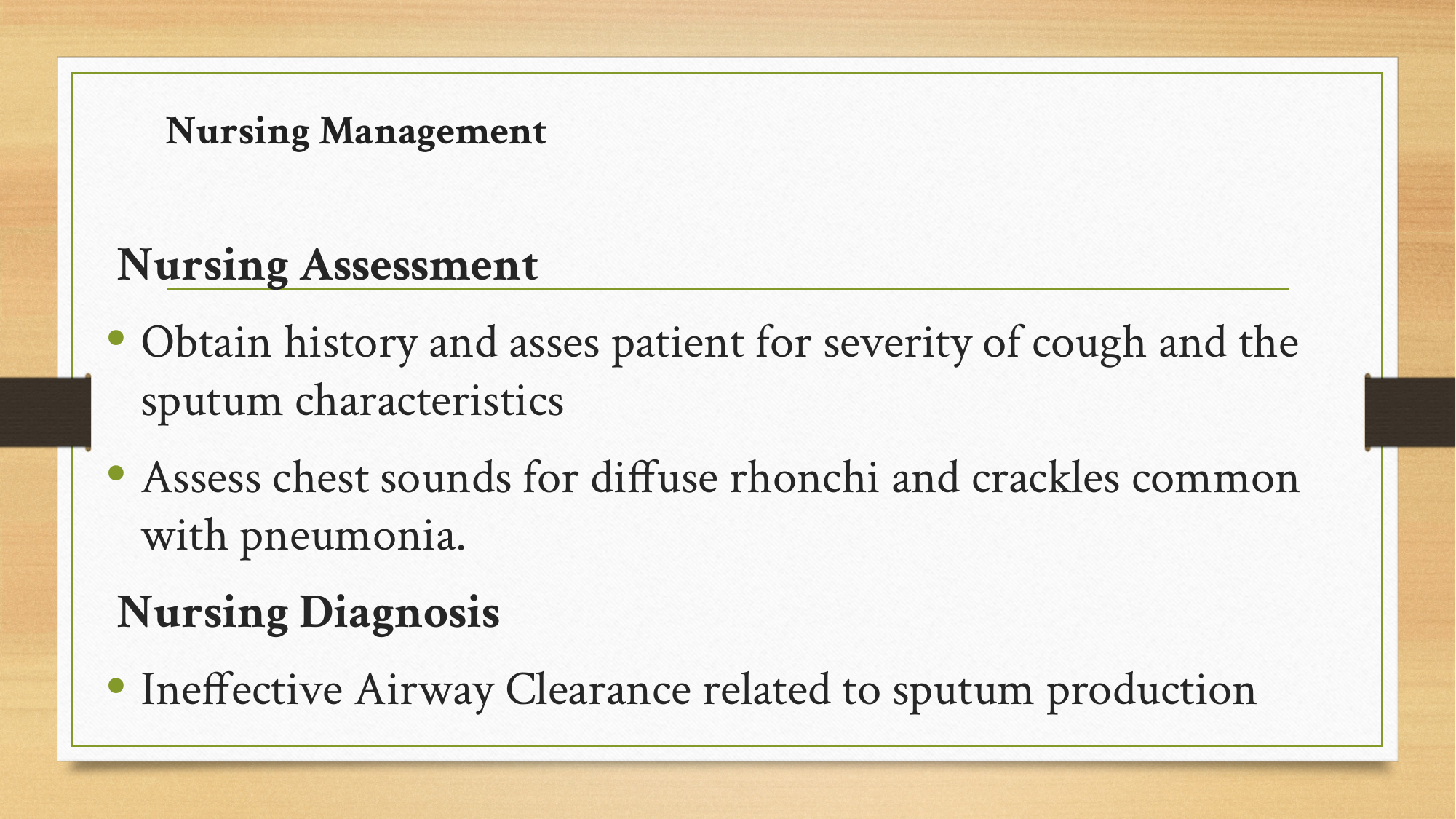

# Nursing Management
Nursing Assessment
Obtain history and asses patient for severity of cough and the sputum characteristics
Assess chest sounds for diffuse rhonchi and crackles common with pneumonia.
Nursing Diagnosis
Ineffective Airway Clearance related to sputum production

14